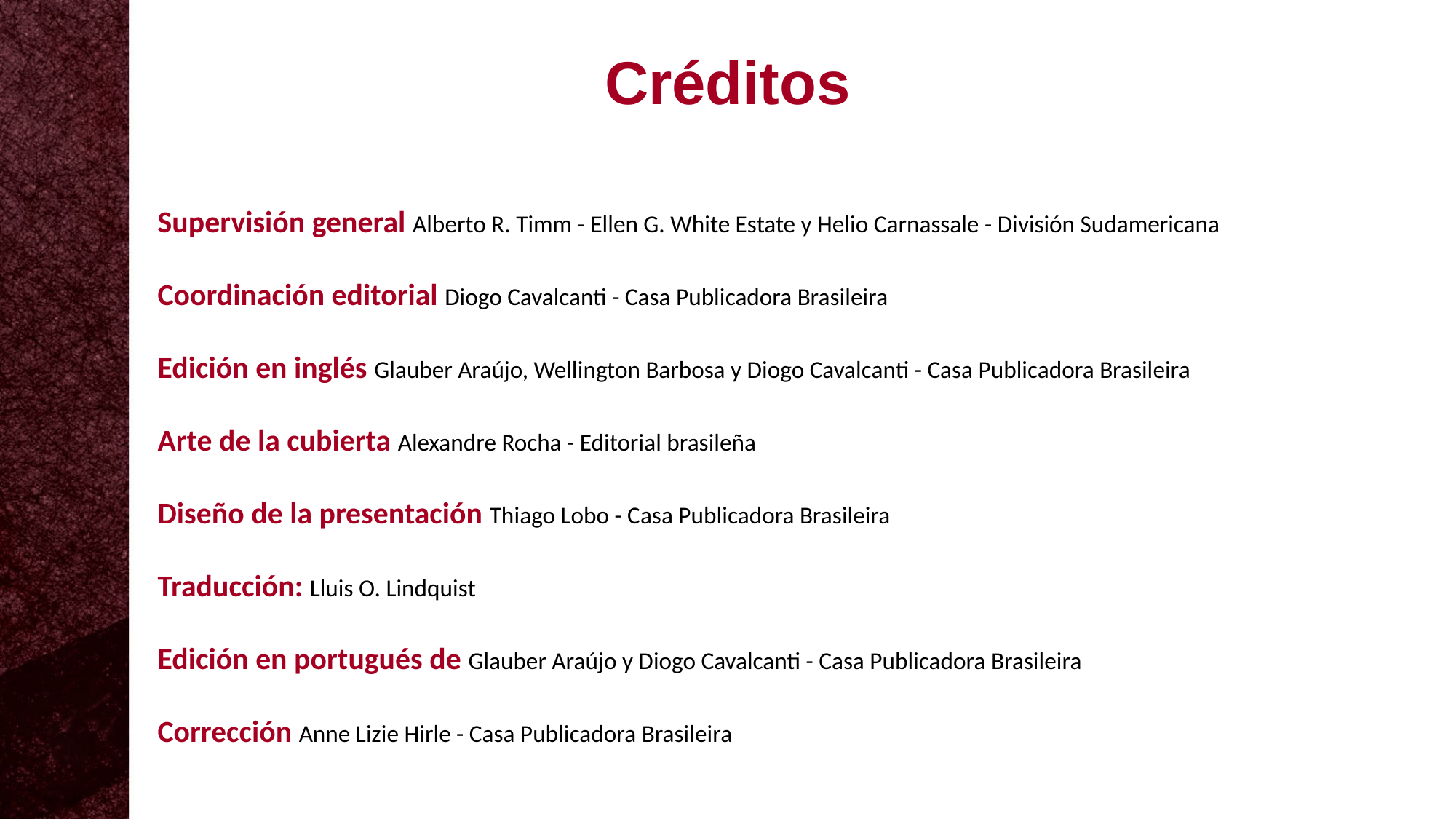

Créditos

Supervisión general Alberto R. Timm - Ellen G. White Estate y Helio Carnassale - División Sudamericana
Coordinación editorial Diogo Cavalcanti - Casa Publicadora Brasileira
Edición en inglés Glauber Araújo, Wellington Barbosa y Diogo Cavalcanti - Casa Publicadora Brasileira
Arte de la cubierta Alexandre Rocha - Editorial brasileña
Diseño de la presentación Thiago Lobo - Casa Publicadora Brasileira
Traducción: Lluis O. Lindquist
Edición en portugués de Glauber Araújo y Diogo Cavalcanti - Casa Publicadora Brasileira
Corrección Anne Lizie Hirle - Casa Publicadora Brasileira